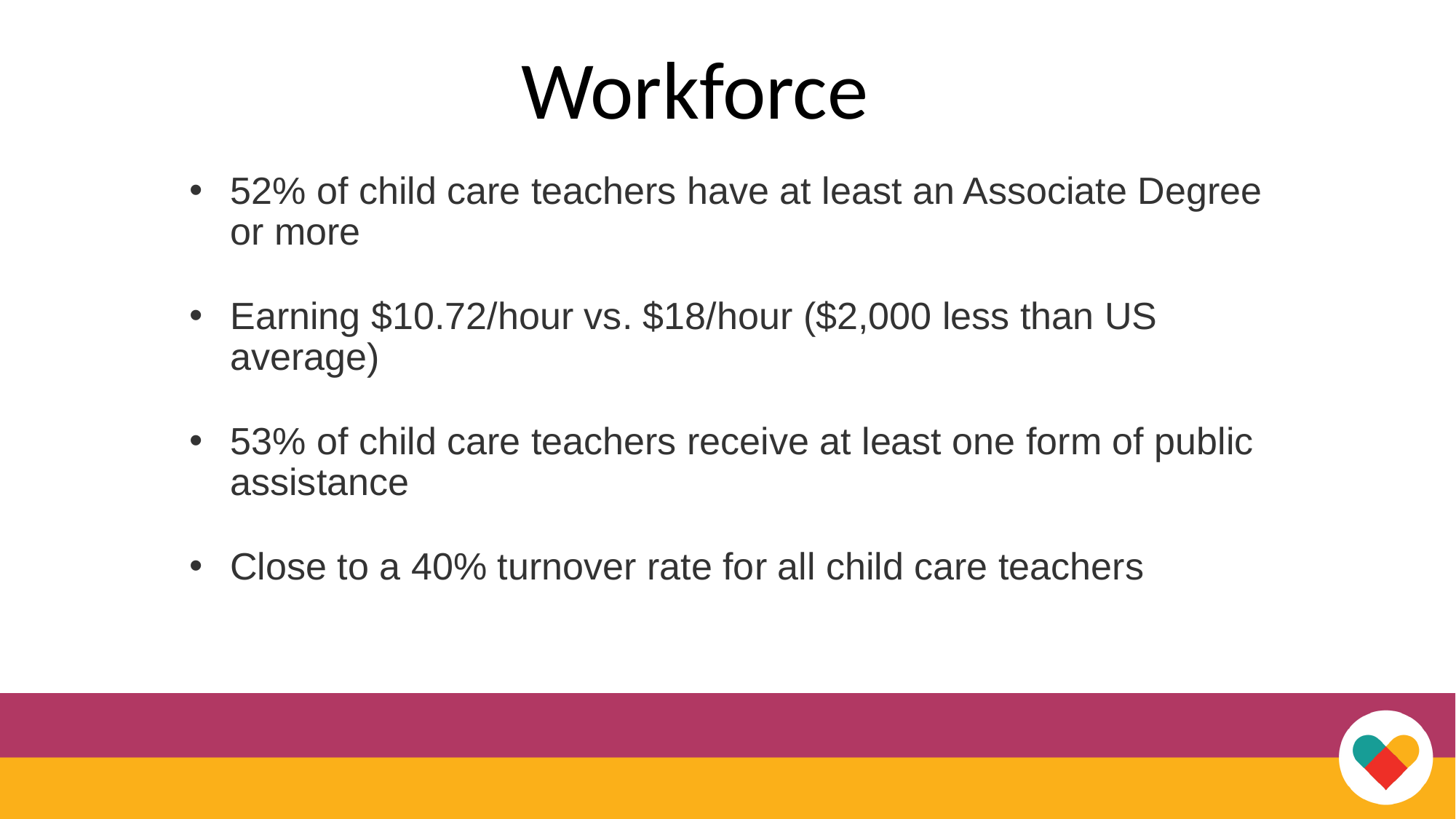

Workforce
52% of child care teachers have at least an Associate Degree or more

Earning $10.72/hour vs. $18/hour ($2,000 less than US average)

53% of child care teachers receive at least one form of public assistance

Close to a 40% turnover rate for all child care teachers